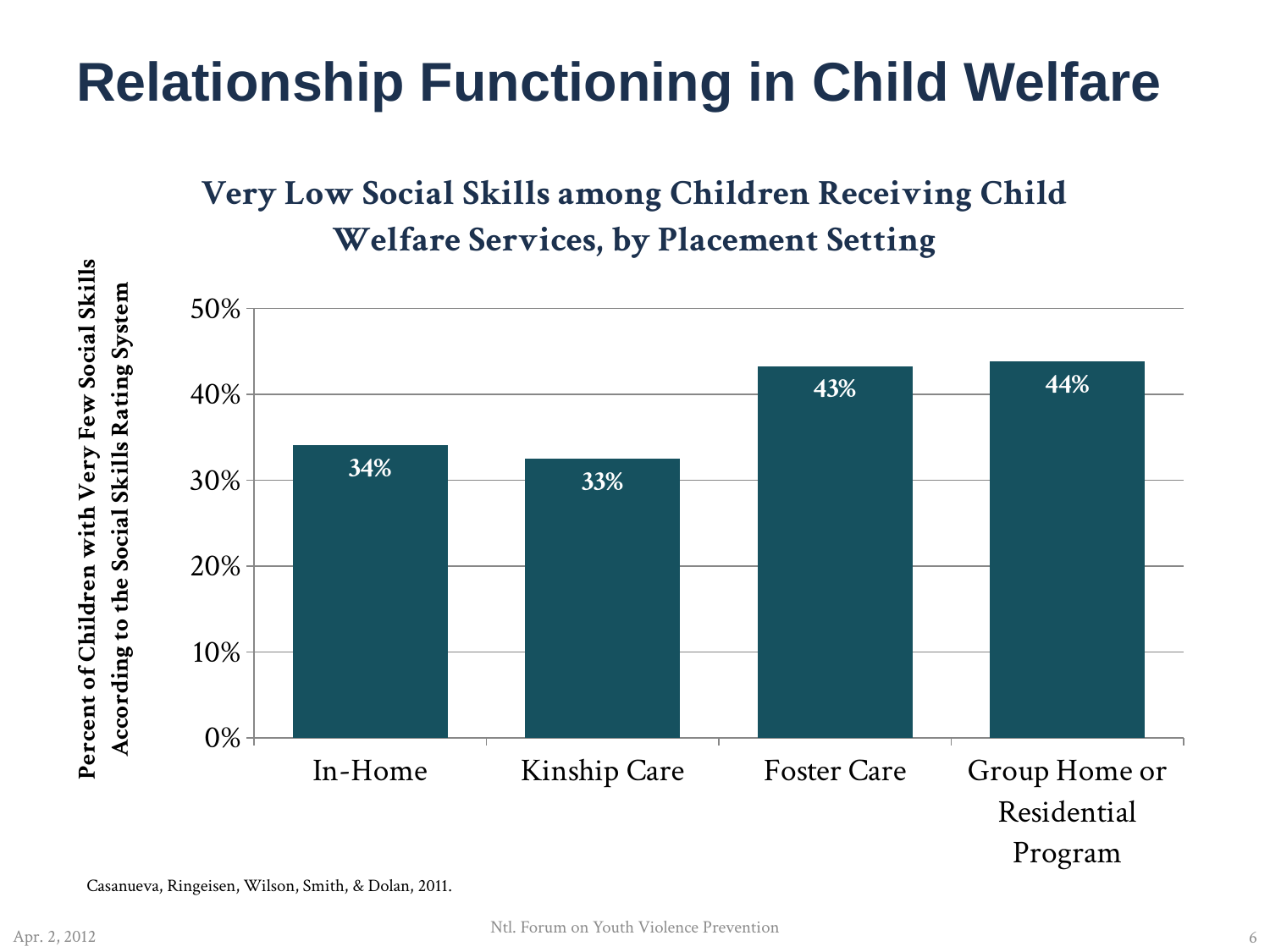

# Relationship Functioning in Child Welfare

### Chart: Very Low Social Skills among Children Receiving Child Welfare Services, by Placement Setting

| Category | Clinical-Level Relational Skill Deficits |
|---|---|
| In-Home | 0.3410000000000003 |
| Kinship Care | 0.3250000000000012 |
| Foster Care | 0.4330000000000004 |
| Group Home or Residential Program | 0.43800000000000106 |
Casanueva, Ringeisen, Wilson, Smith, & Dolan, 2011.
Ntl. Forum on Youth Violence Prevention
Apr. 2, 2012
6